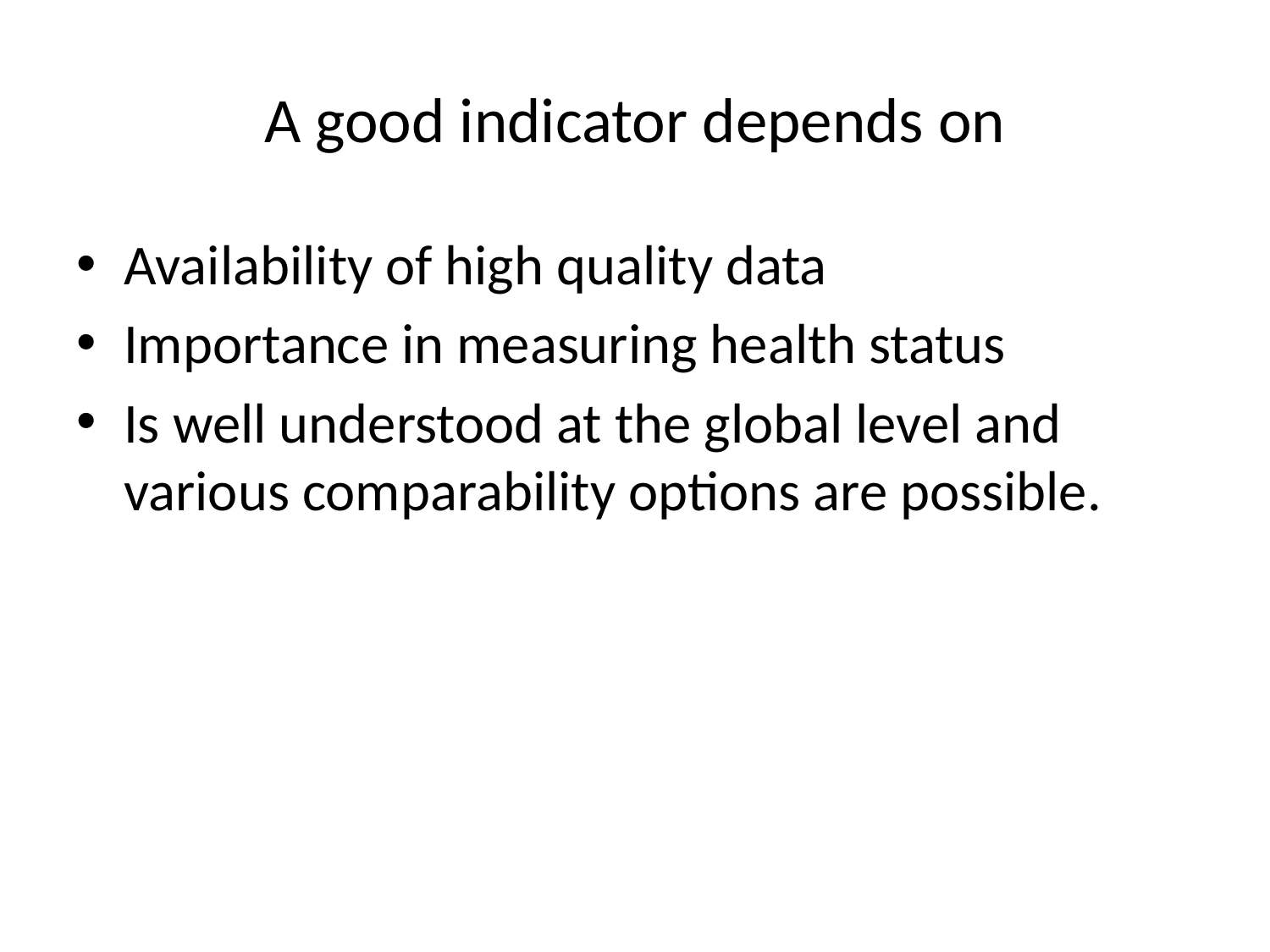

# A good indicator depends on
Availability of high quality data
Importance in measuring health status
Is well understood at the global level and  various comparability options are possible.
                 Health Indicators, Part I